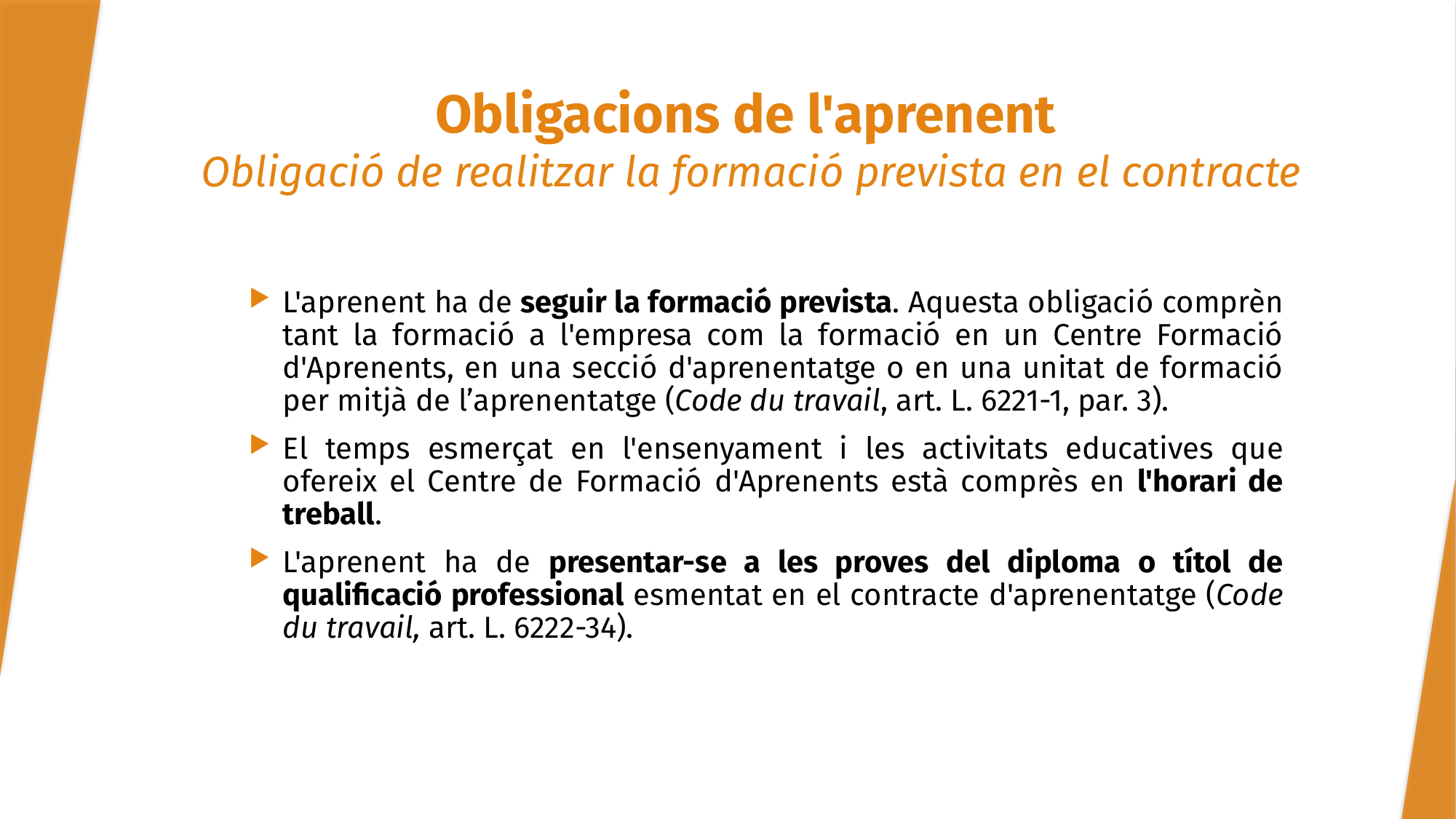

# Obligacions de l'aprenent Obligació de realitzar la formació prevista en el contracte
L'aprenent ha de seguir la formació prevista. Aquesta obligació comprèn tant la formació a l'empresa com la formació en un Centre Formació d'Aprenents, en una secció d'aprenentatge o en una unitat de formació per mitjà de l’aprenentatge (Code du travail, art. L. 6221-1, par. 3).
El temps esmerçat en l'ensenyament i les activitats educatives que ofereix el Centre de Formació d'Aprenents està comprès en l'horari de treball.
L'aprenent ha de presentar-se a les proves del diploma o títol de qualificació professional esmentat en el contracte d'aprenentatge (Code du travail, art. L. 6222-34).